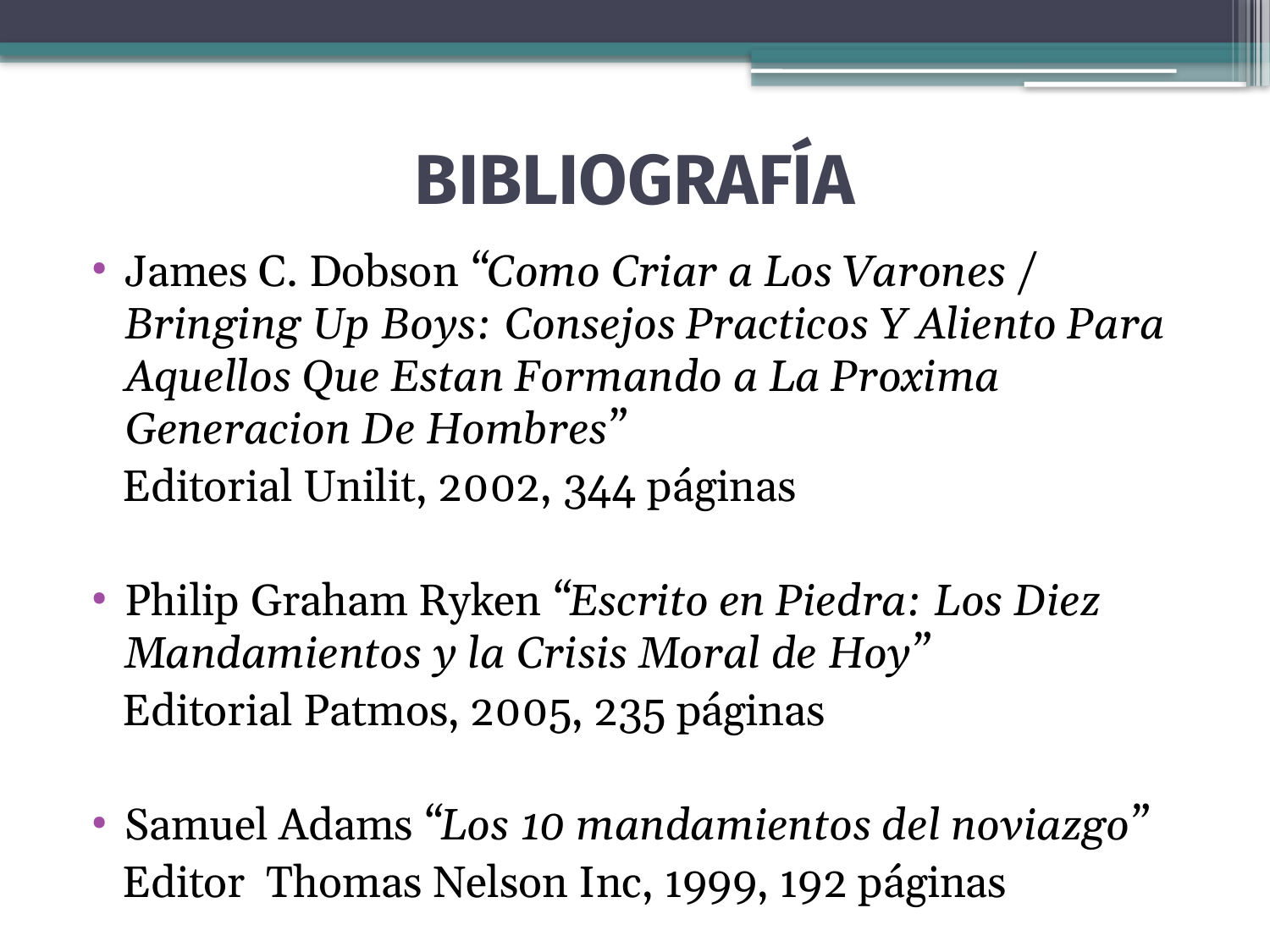

# BIBLIOGRAFÍA
James C. Dobson “Como Criar a Los Varones / Bringing Up Boys: Consejos Practicos Y Aliento Para Aquellos Que Estan Formando a La Proxima Generacion De Hombres”
   Editorial Unilit, 2002, 344 páginas

Philip Graham Ryken “Escrito en Piedra: Los Diez Mandamientos y la Crisis Moral de Hoy”
   Editorial Patmos, 2005, 235 páginas

Samuel Adams “Los 10 mandamientos del noviazgo”
   Editor  Thomas Nelson Inc, 1999, 192 páginas